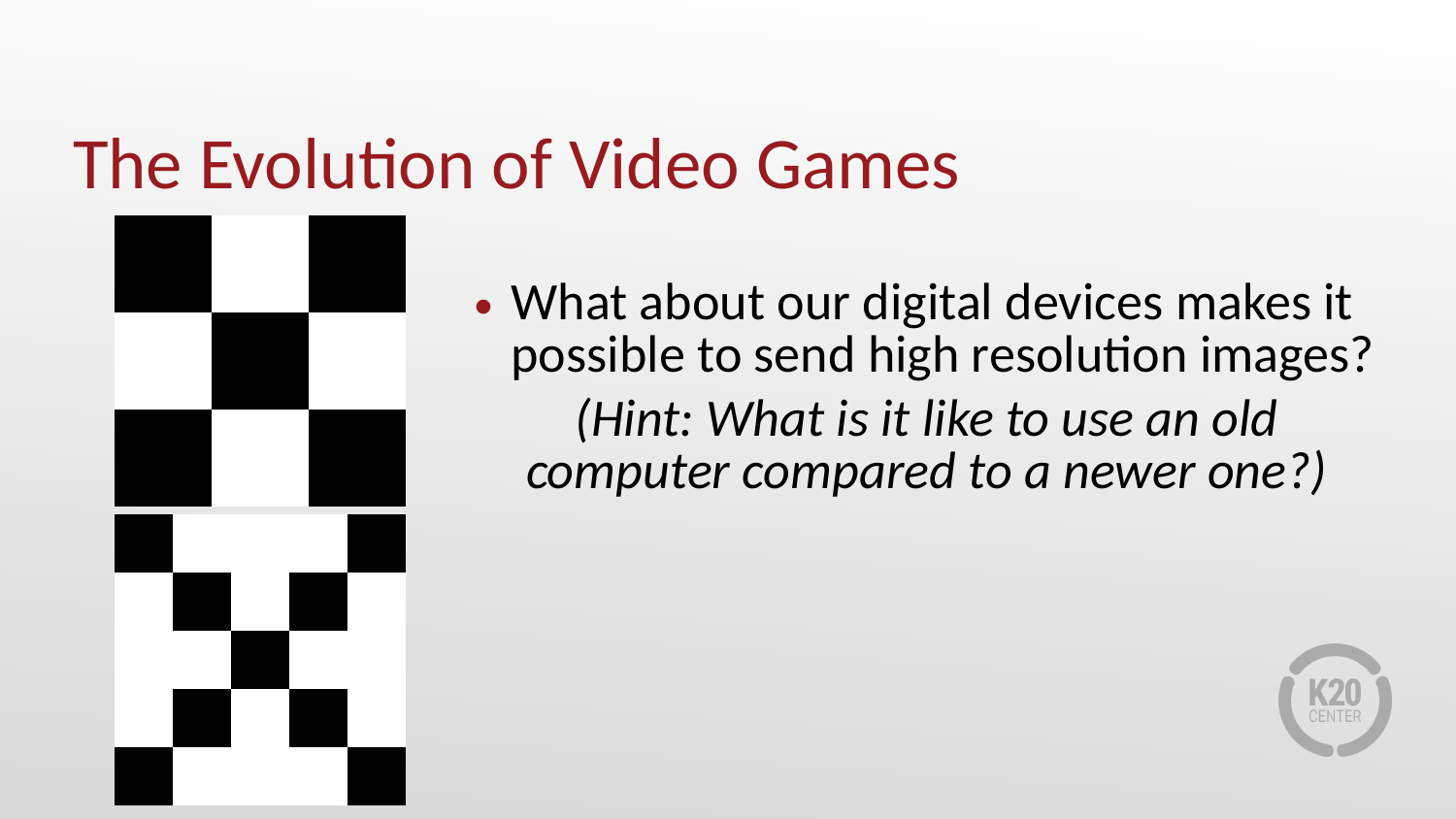

# The Evolution of Video Games
|  |  |  |
| --- | --- | --- |
|  |  |  |
|  |  |  |
What about our digital devices makes it possible to send high resolution images?
(Hint: What is it like to use an old computer compared to a newer one?)

|  |  |  |  |  |
| --- | --- | --- | --- | --- |
|  |  |  |  |  |
|  |  |  |  |  |
|  |  |  |  |  |
|  |  |  |  |  |